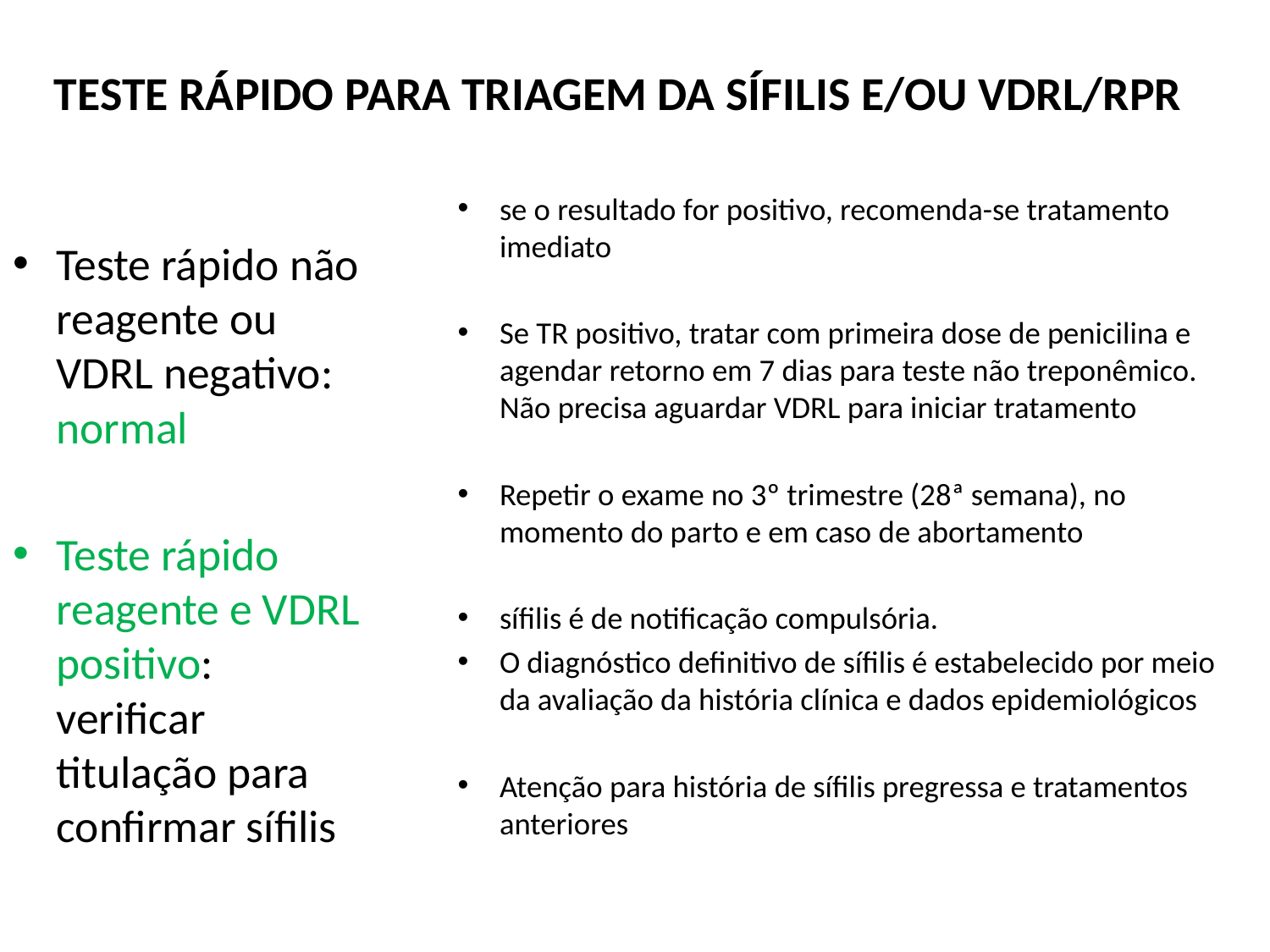

# TESTE RÁPIDO PARA TRIAGEM DA SÍFILIS E/OU VDRL/RPR

se o resultado for positivo, recomenda-se tratamento imediato

Se TR positivo, tratar com primeira dose de penicilina e  agendar retorno em 7 dias para teste não treponêmico. Não precisa aguardar VDRL para iniciar tratamento

Repetir o exame no 3º trimestre (28ª semana), no momento do parto e em caso de abortamento

sífilis é de notificação compulsória.
O diagnóstico definitivo de sífilis é estabelecido por meio da avaliação da história clínica e dados epidemiológicos

Atenção para história de sífilis pregressa e tratamentos anteriores

Teste rápido não reagente ou VDRL negativo: normal

Teste rápido reagente e VDRL positivo: verificar titulação para confirmar sífilis